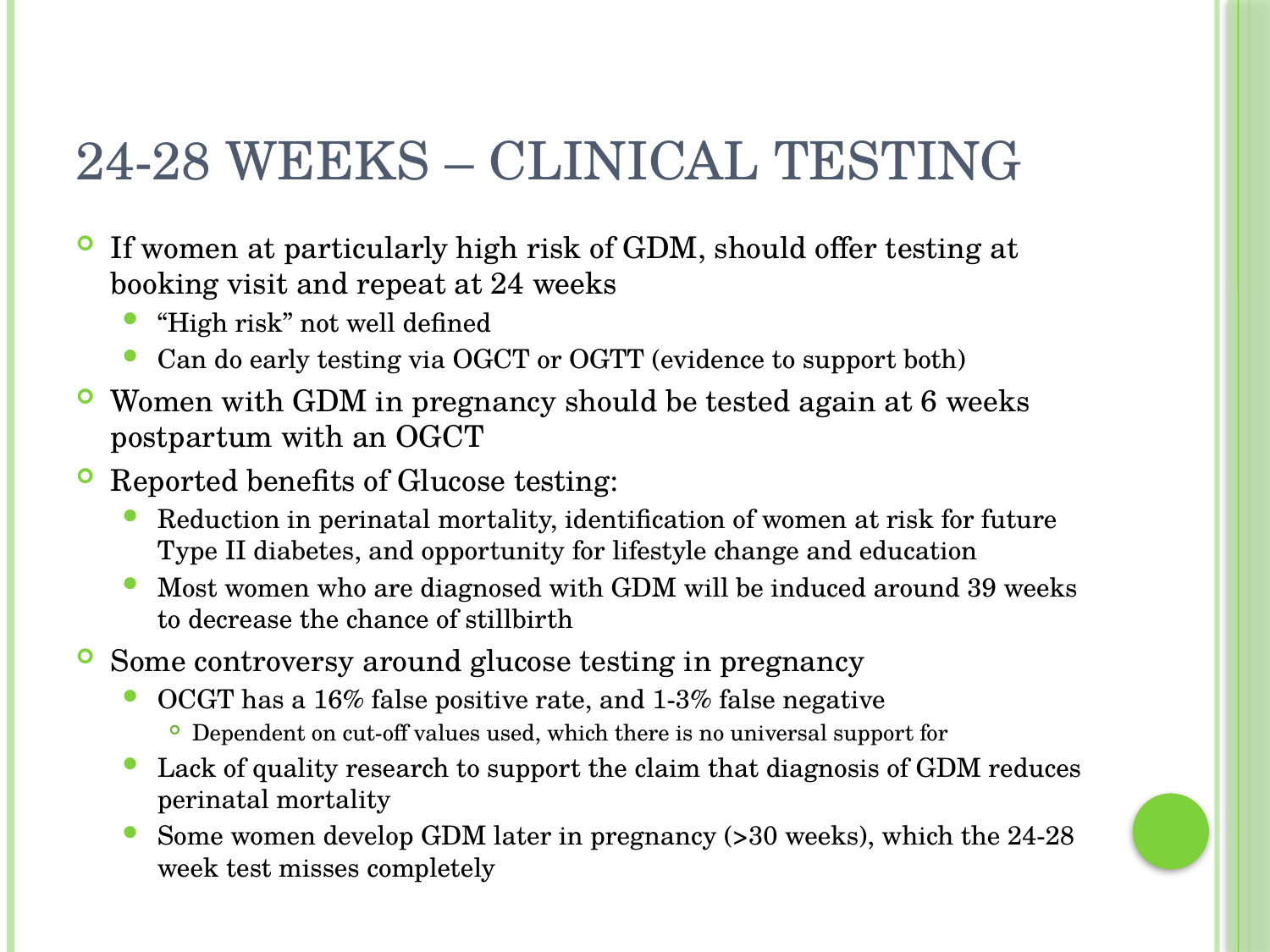

# 24-28 weeks – Clinical Testing
If women at particularly high risk of GDM, should offer testing at booking visit and repeat at 24 weeks
“High risk” not well defined
Can do early testing via OGCT or OGTT (evidence to support both)
Women with GDM in pregnancy should be tested again at 6 weeks postpartum with an OGCT
Reported benefits of Glucose testing:
Reduction in perinatal mortality, identification of women at risk for future Type II diabetes, and opportunity for lifestyle change and education
Most women who are diagnosed with GDM will be induced around 39 weeks to decrease the chance of stillbirth
Some controversy around glucose testing in pregnancy
OCGT has a 16% false positive rate, and 1-3% false negative
Dependent on cut-off values used, which there is no universal support for
Lack of quality research to support the claim that diagnosis of GDM reduces perinatal mortality
Some women develop GDM later in pregnancy (>30 weeks), which the 24-28 week test misses completely